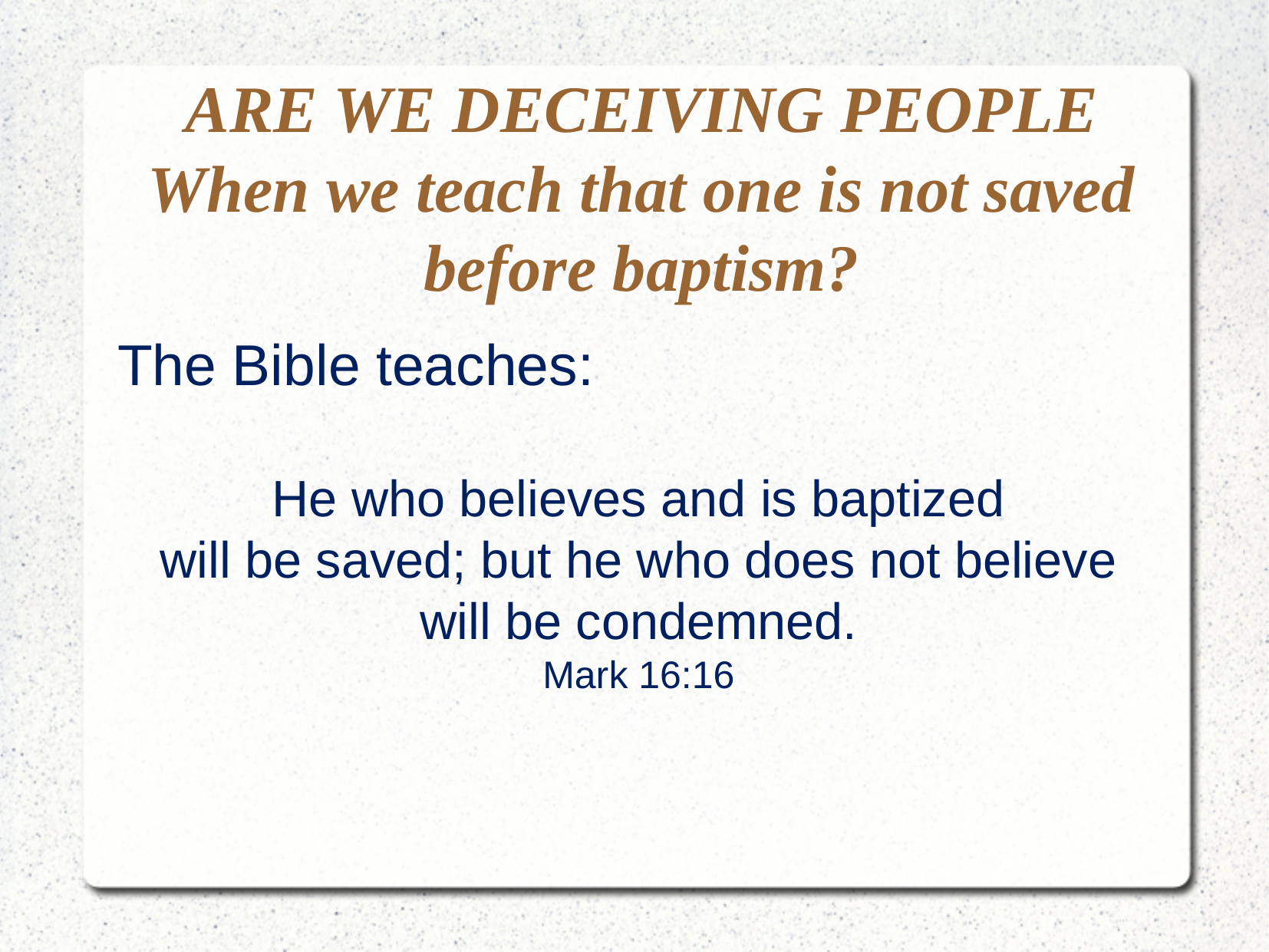

ARE WE DECEIVING PEOPLE
When we teach that one is not saved before baptism?

 The Bible teaches:

He who believes and is baptized
will be saved; but he who does not believe
will be condemned.
Mark 16:16